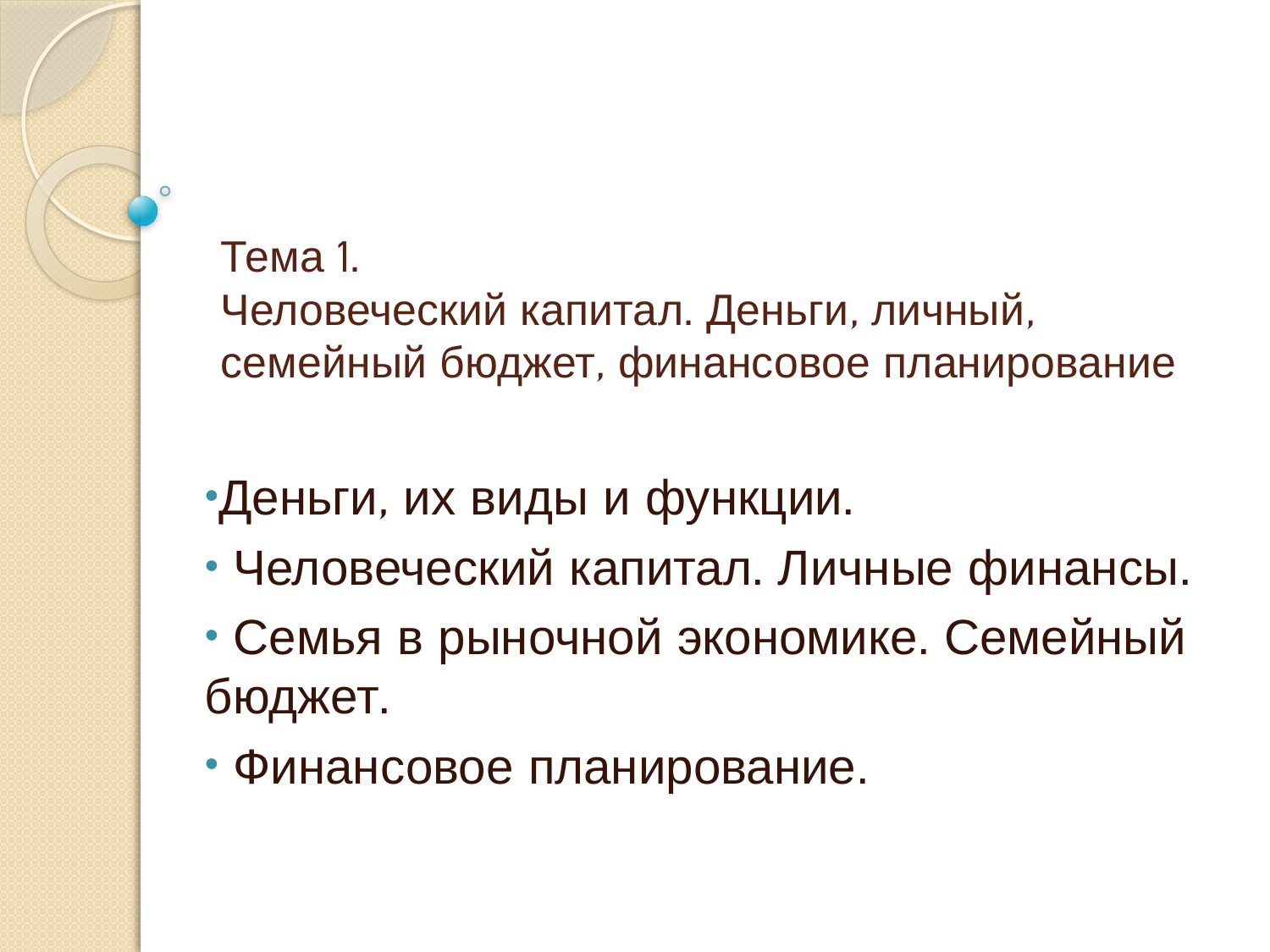

# Тема 1. Человеческий капитал. Деньги, личный, семейный бюджет, финансовое планирование
Деньги, их виды и функции.
 Человеческий капитал. Личные финансы.
 Семья в рыночной экономике. Семейный бюджет.
 Финансовое планирование.